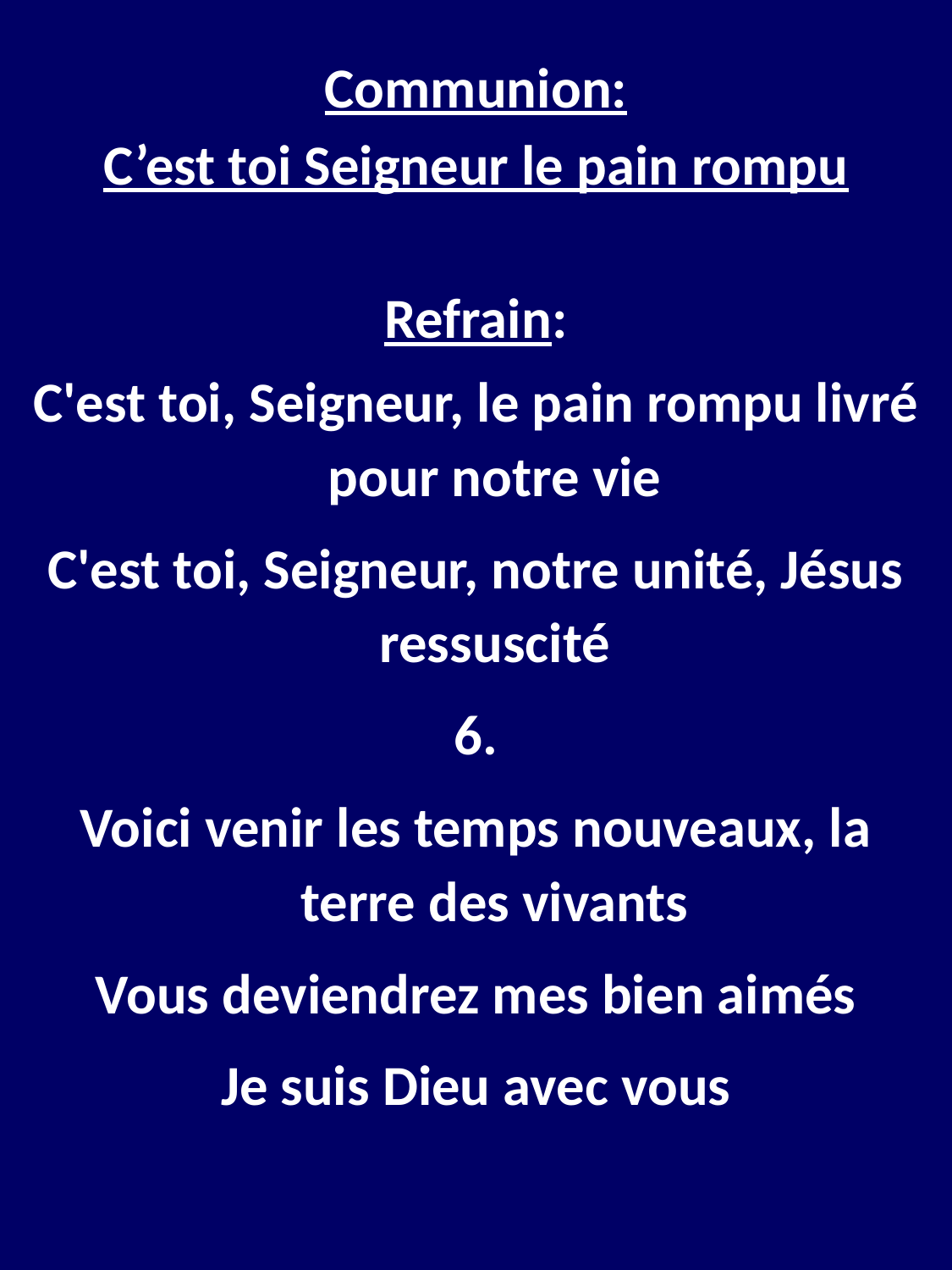

Communion:
C’est toi Seigneur le pain rompu

Refrain:
C'est toi, Seigneur, le pain rompu livré pour notre vie
C'est toi, Seigneur, notre unité, Jésus ressuscité
6.
Voici venir les temps nouveaux, la terre des vivants
Vous deviendrez mes bien aimés
Je suis Dieu avec vous